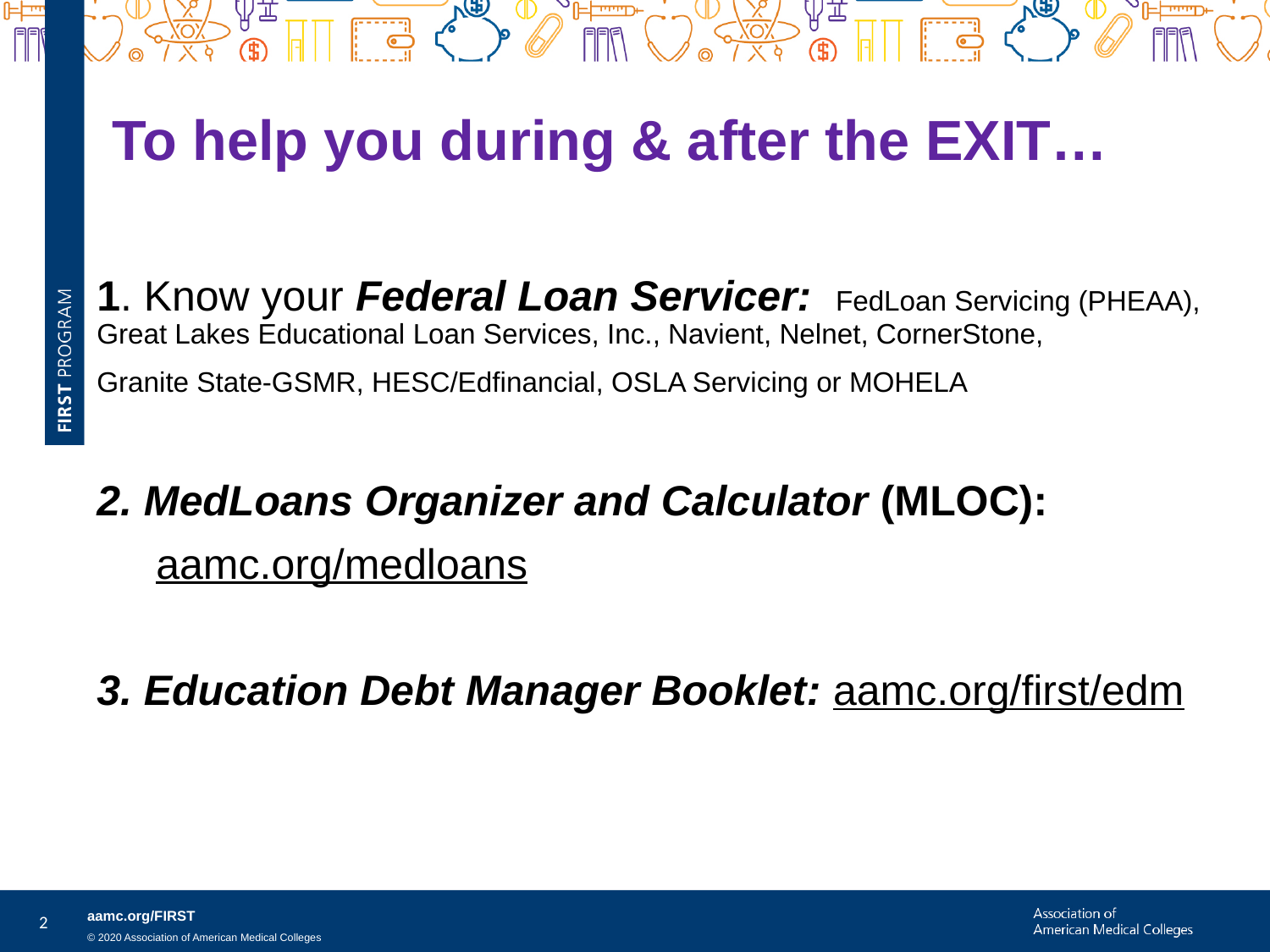

# To help you during & after the EXIT…

1. Know your Federal Loan Servicer:  FedLoan Servicing (PHEAA), Great Lakes Educational Loan Services, Inc., Navient, Nelnet, CornerStone,
Granite State-GSMR, HESC/Edfinancial, OSLA Servicing or MOHELA

2. MedLoans Organizer and Calculator (MLOC):
     aamc.org/medloans

3. Education Debt Manager Booklet: aamc.org/first/edm